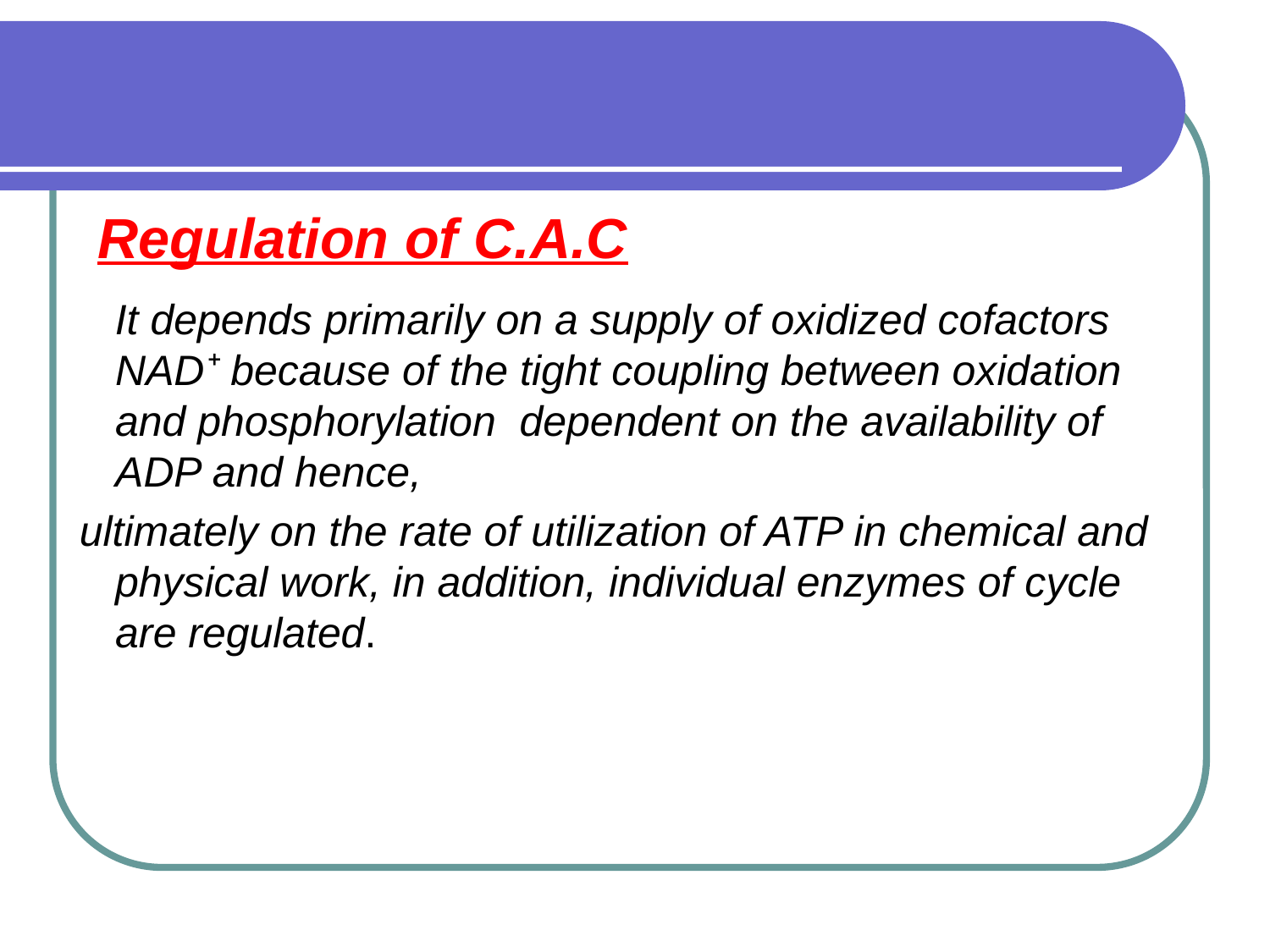

# Regulation of C.A.C
    It depends primarily on a supply of oxidized cofactors NAD⁺ because of the tight coupling between oxidation and phosphorylation  dependent on the availability of ADP and hence,
 ultimately on the rate of utilization of ATP in chemical and physical work, in addition, individual enzymes of cycle are regulated.